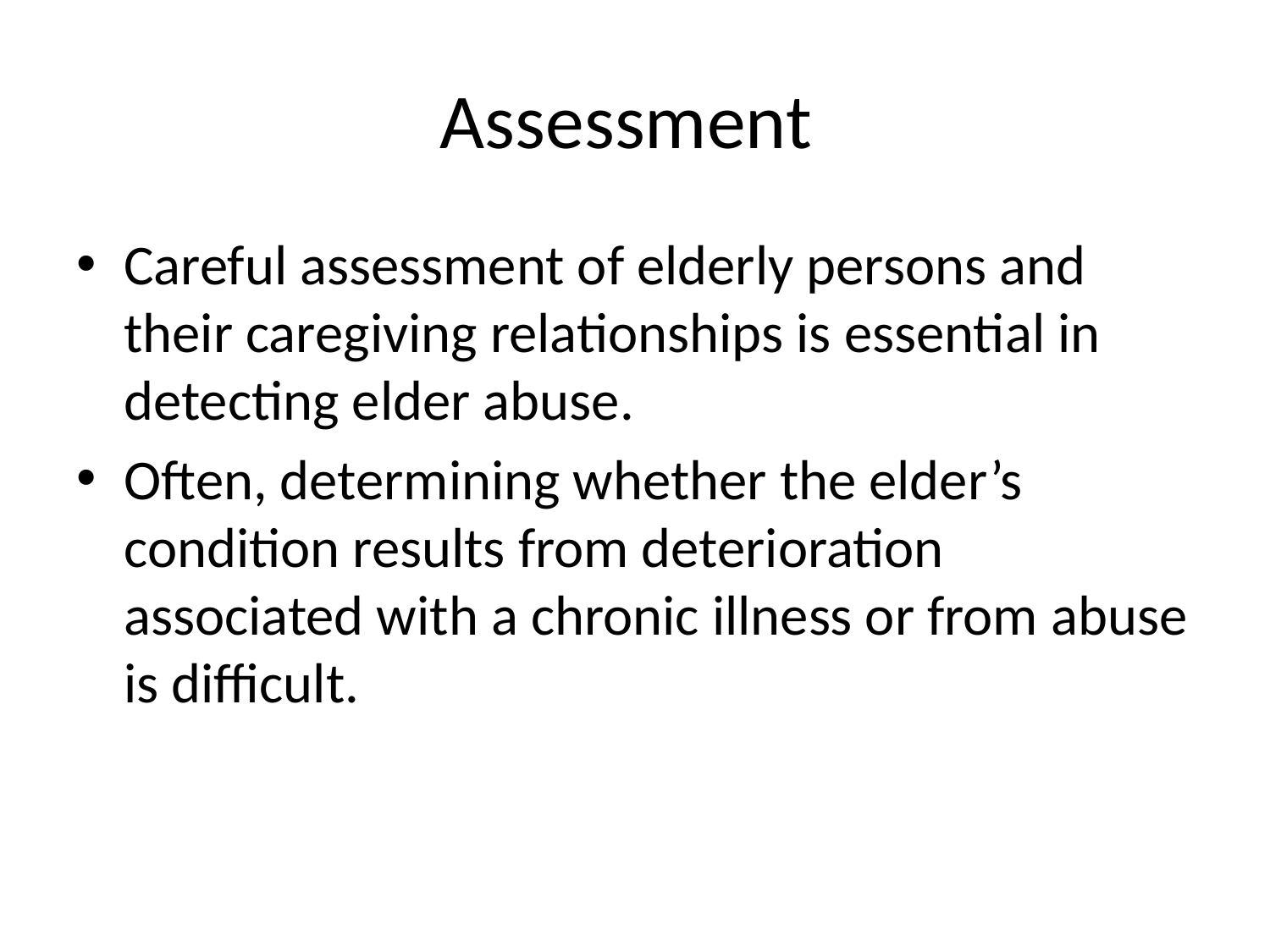

# Assessment
Careful assessment of elderly persons and their caregiving relationships is essential in detecting elder abuse.
Often, determining whether the elder’s condition results from deterioration associated with a chronic illness or from abuse is difficult.